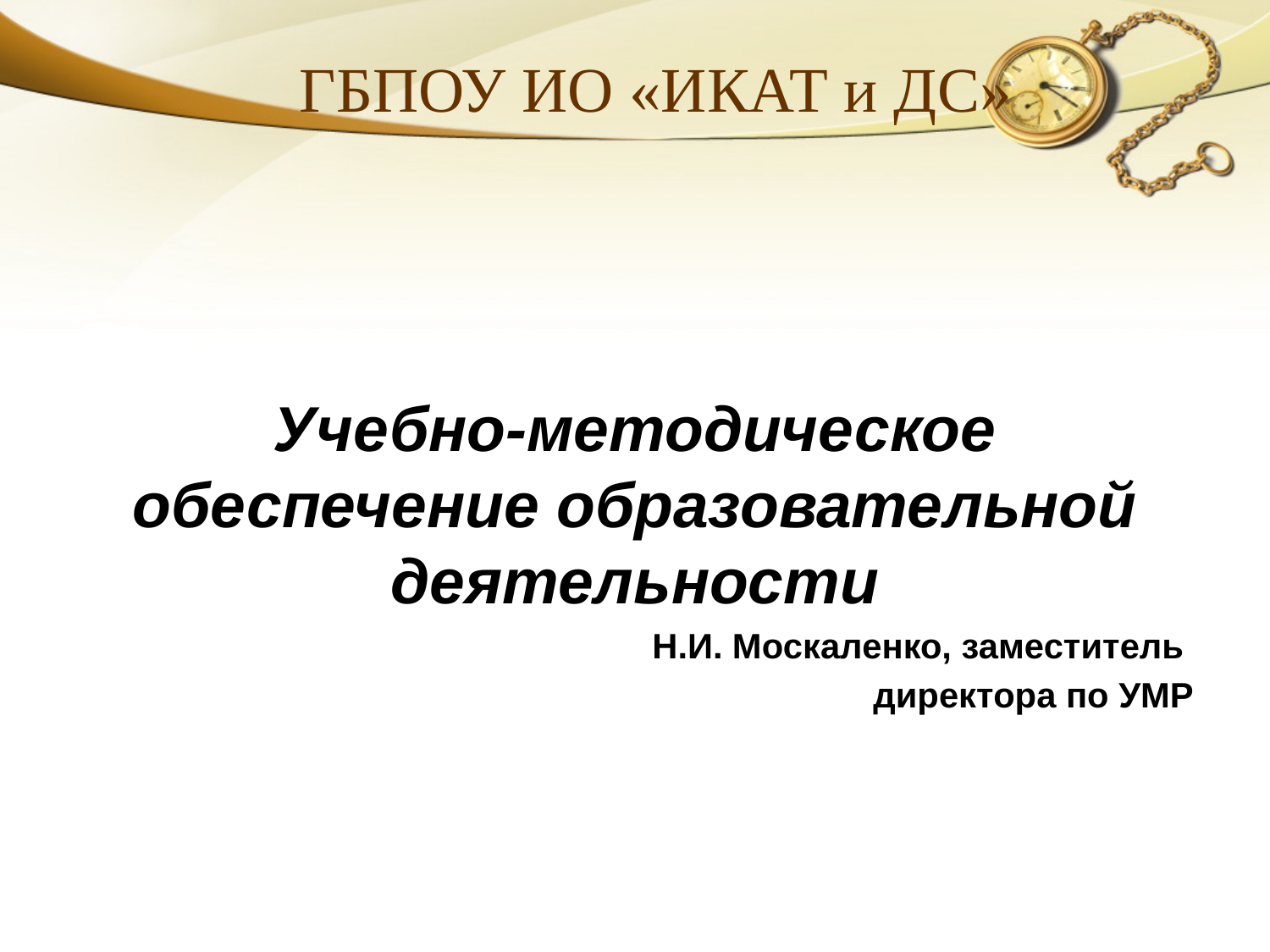

# ГБПОУ ИО «ИКАТ и ДС»

Учебно-методическое обеспечение образовательной деятельности
Н.И. Москаленко, заместитель
директора по УМР